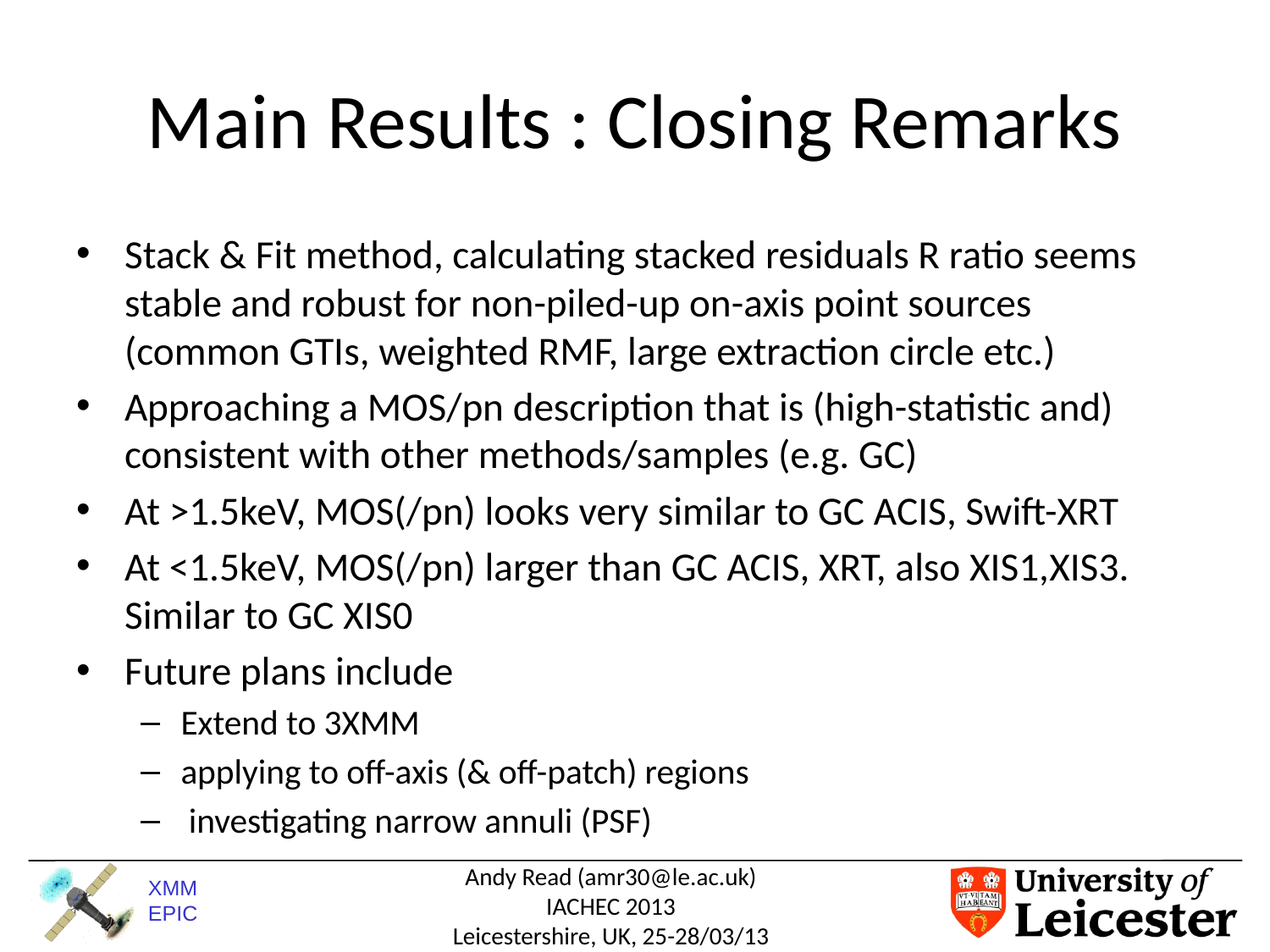

# Main Results : Closing Remarks
Stack & Fit method, calculating stacked residuals R ratio seems stable and robust for non-piled-up on-axis point sources (common GTIs, weighted RMF, large extraction circle etc.)
Approaching a MOS/pn description that is (high-statistic and) consistent with other methods/samples (e.g. GC)
At >1.5keV, MOS(/pn) looks very similar to GC ACIS, Swift-XRT
At <1.5keV, MOS(/pn) larger than GC ACIS, XRT, also XIS1,XIS3. Similar to GC XIS0
Future plans include
Extend to 3XMM
applying to off-axis (& off-patch) regions
 investigating narrow annuli (PSF)